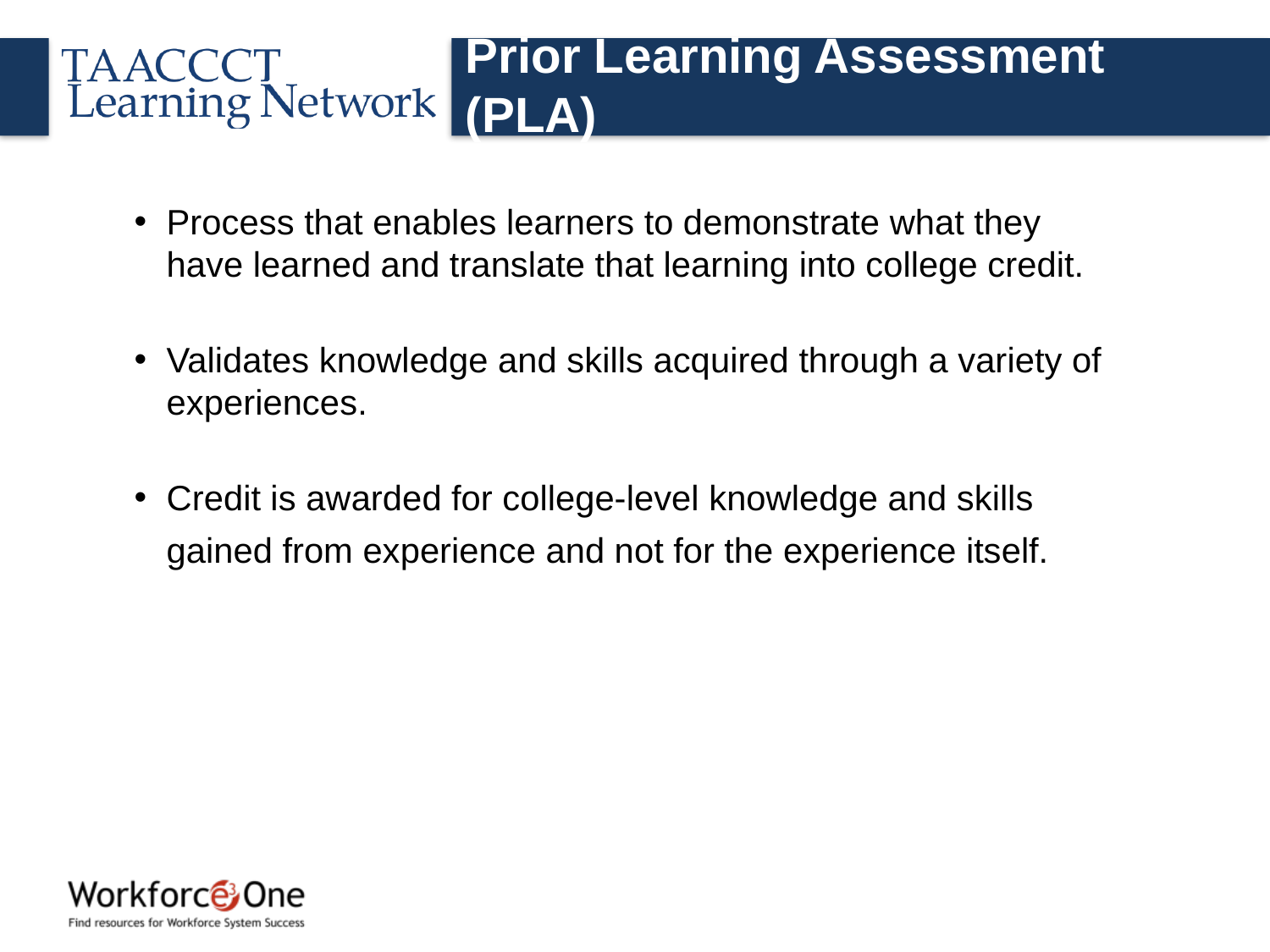

# Prior Learning Assessment (PLA)
Process that enables learners to demonstrate what they have learned and translate that learning into college credit.

Validates knowledge and skills acquired through a variety of experiences.

Credit is awarded for college-level knowledge and skills gained from experience and not for the experience itself.